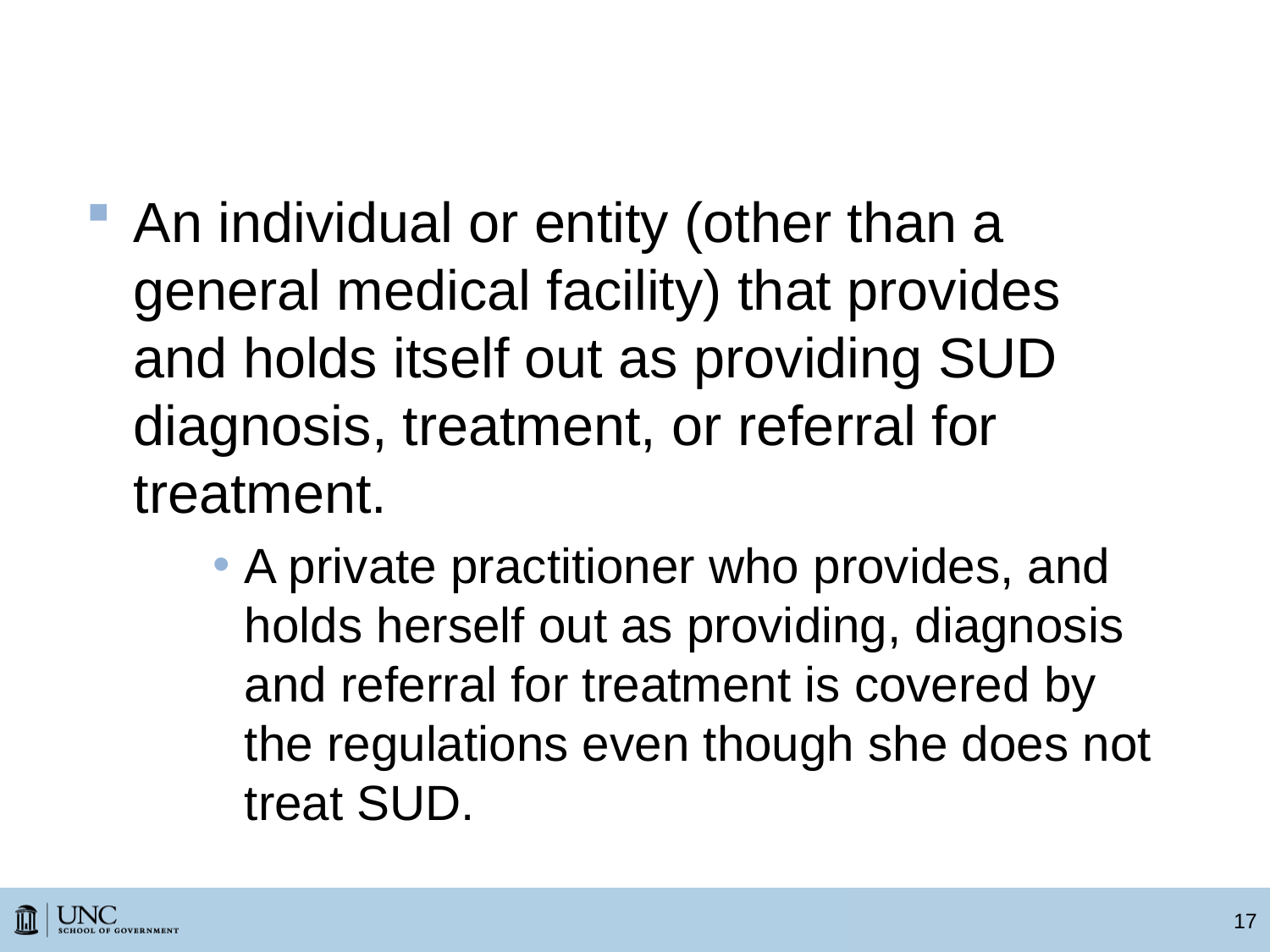

# “Program”—Definition One
An individual or entity (other than a general medical facility) that provides and holds itself out as providing SUD diagnosis, treatment, or referral for treatment.
A private practitioner who provides, and holds herself out as providing, diagnosis and referral for treatment is covered by the regulations even though she does not treat SUD.

17